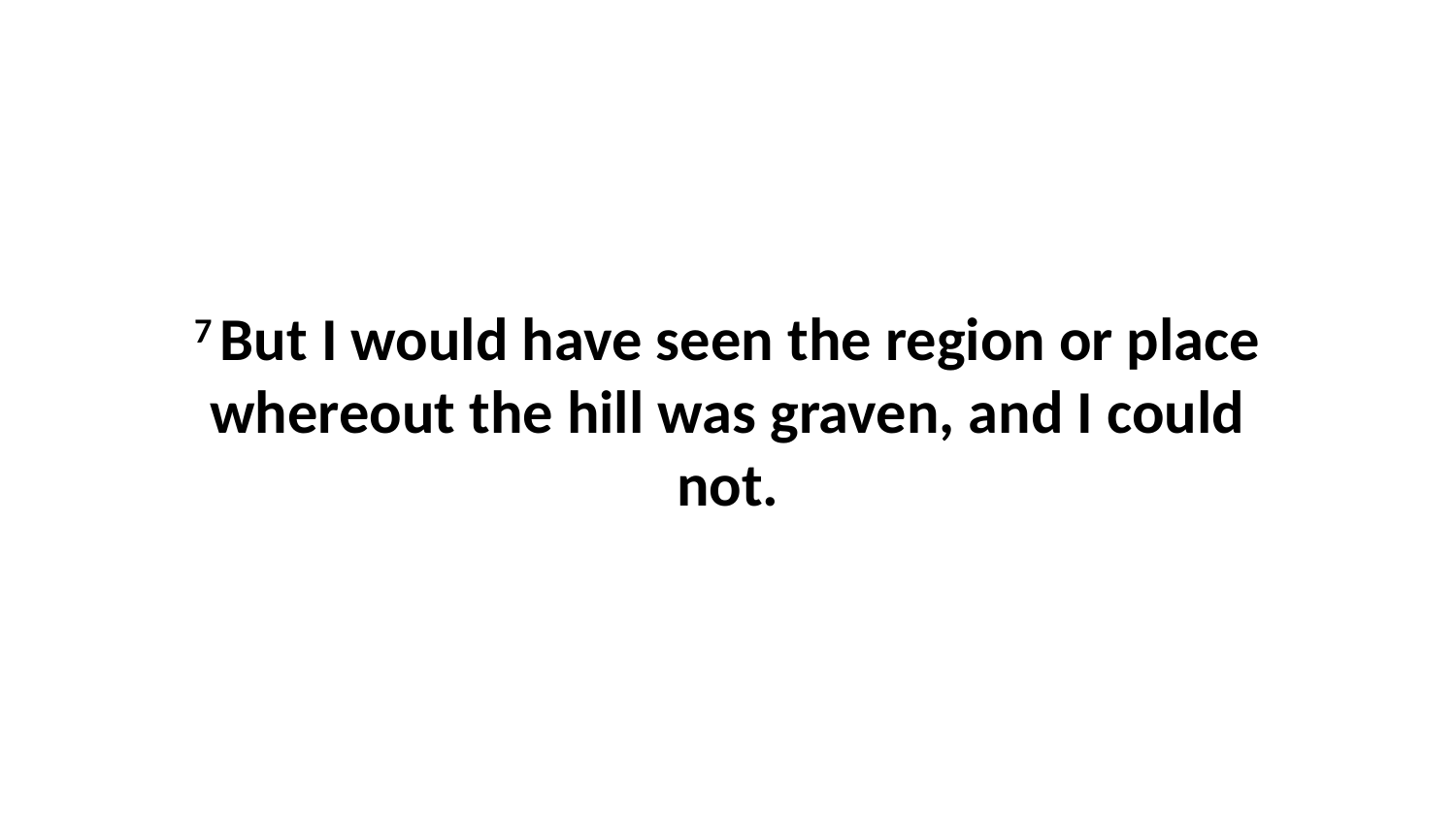

7 But I would have seen the region or place whereout the hill was graven, and I could not.